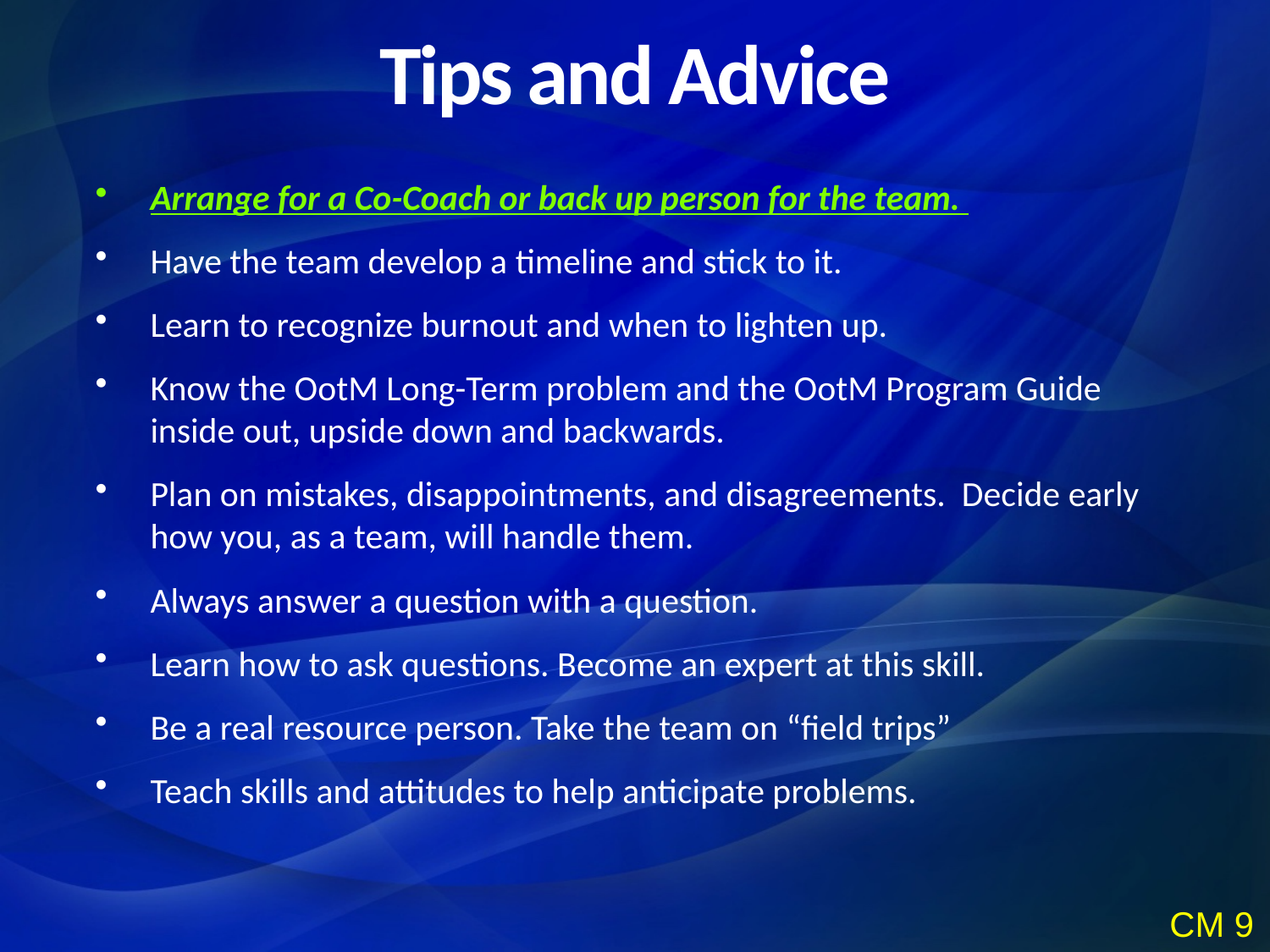

Tips and Advice
Arrange for a Co-Coach or back up person for the team.
Have the team develop a timeline and stick to it.
Learn to recognize burnout and when to lighten up.
Know the OotM Long-Term problem and the OotM Program Guide inside out, upside down and backwards.
Plan on mistakes, disappointments, and disagreements.  Decide early how you, as a team, will handle them.
Always answer a question with a question.
Learn how to ask questions. Become an expert at this skill.
Be a real resource person. Take the team on “field trips”
Teach skills and attitudes to help anticipate problems.
CM 9